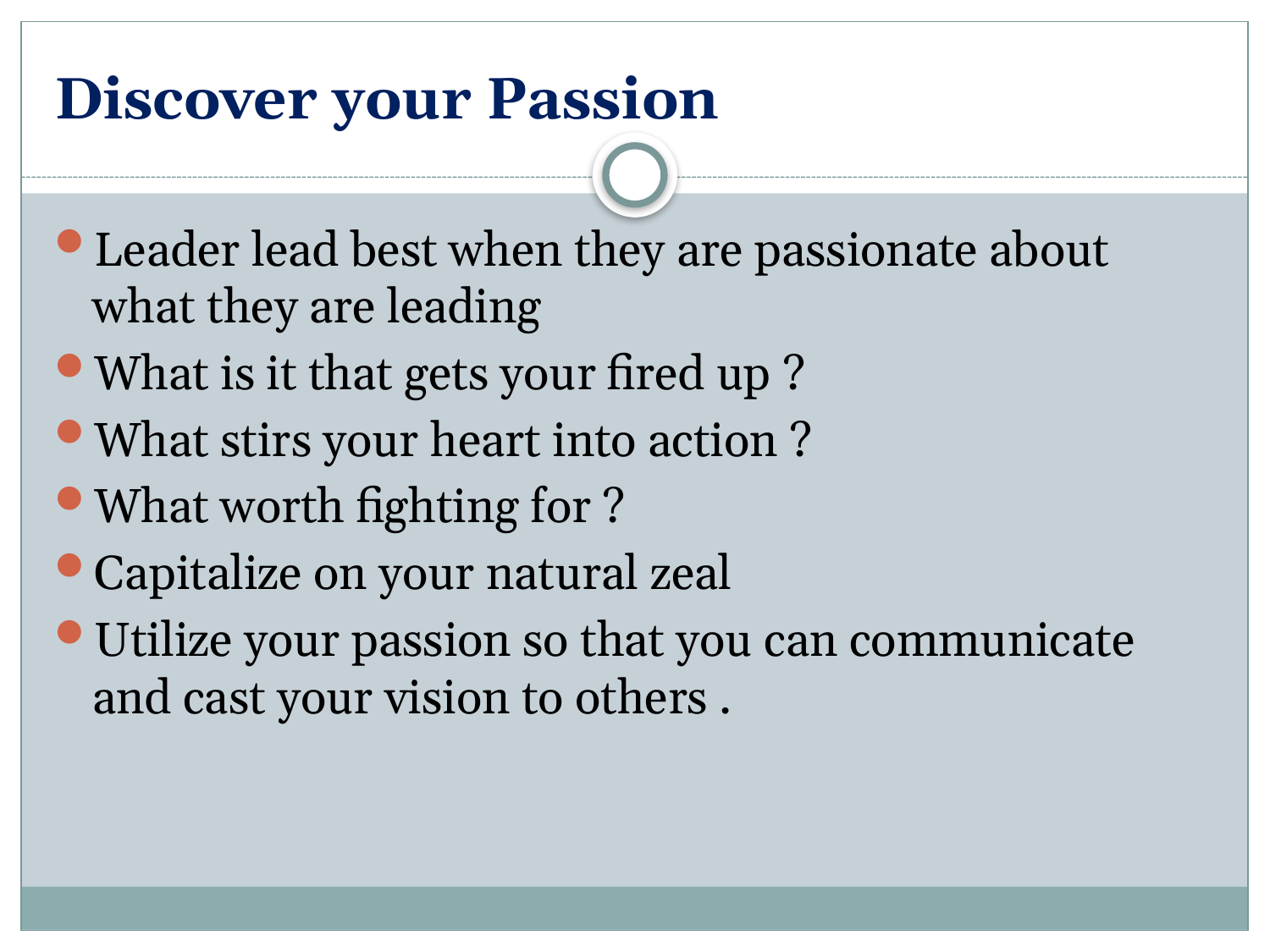

# Discover your Passion
Leader lead best when they are passionate about what they are leading
What is it that gets your fired up ?
What stirs your heart into action ?
What worth fighting for ?
Capitalize on your natural zeal
Utilize your passion so that you can communicate and cast your vision to others .